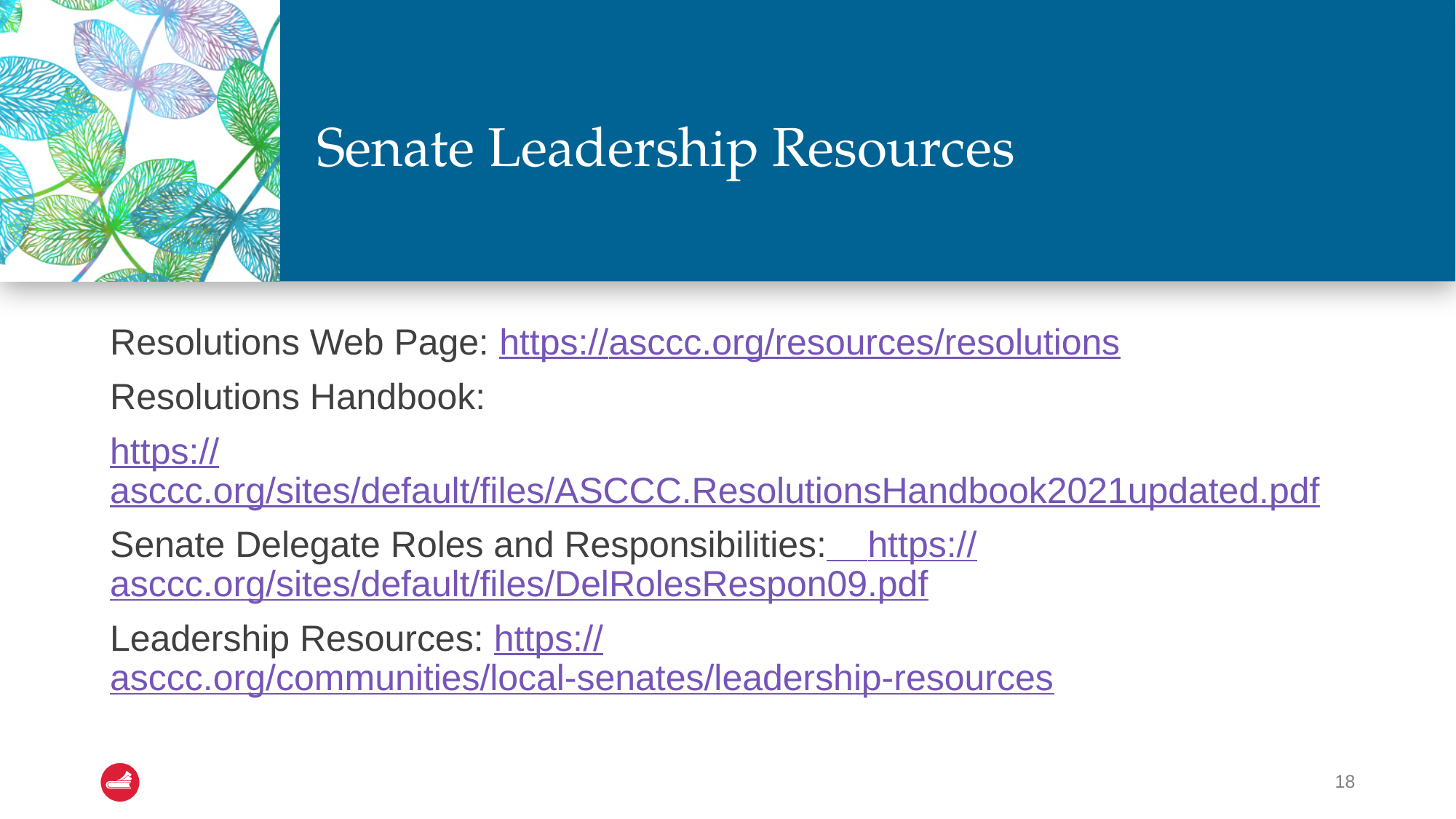

# Senate Leadership Resources
Resolutions Web Page: https://asccc.org/resources/resolutions
Resolutions Handbook:
https://asccc.org/sites/default/files/ASCCC.ResolutionsHandbook2021updated.pdf
Senate Delegate Roles and Responsibilities:    https://asccc.org/sites/default/files/DelRolesRespon09.pdf
Leadership Resources: https://asccc.org/communities/local-senates/leadership-resources

18